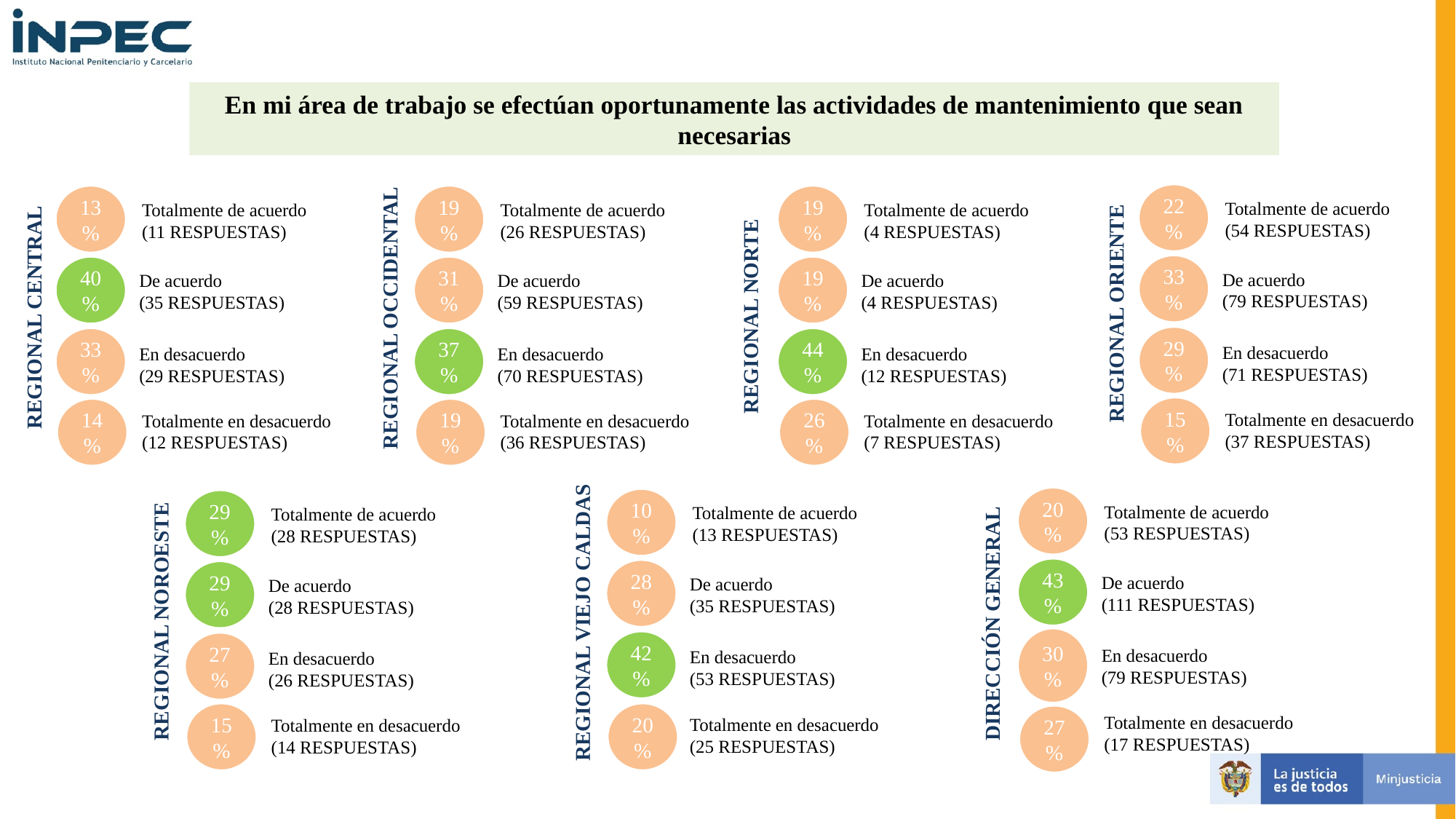

En mi área de trabajo se efectúan oportunamente las actividades de mantenimiento que sean necesarias
REGIONAL ORIENTE
REGIONAL CENTRAL
REGIONAL OCCIDENTAL
22%
13%
19%
19%
Totalmente de acuerdo
(54 RESPUESTAS)
Totalmente de acuerdo
(11 RESPUESTAS)
Totalmente de acuerdo
(26 RESPUESTAS)
Totalmente de acuerdo
(4 RESPUESTAS)
REGIONAL NORTE
33%
40%
31%
19%
De acuerdo
(79 RESPUESTAS)
De acuerdo
(35 RESPUESTAS)
De acuerdo
(59 RESPUESTAS)
De acuerdo
(4 RESPUESTAS)
29%
33%
37%
44%
En desacuerdo
(71 RESPUESTAS)
En desacuerdo
(29 RESPUESTAS)
En desacuerdo
(70 RESPUESTAS)
En desacuerdo
(12 RESPUESTAS)

Totalmente en desacuerdo
(37 RESPUESTAS)
15%
Totalmente en desacuerdo
(12 RESPUESTAS)
Totalmente en desacuerdo
(36 RESPUESTAS)
Totalmente en desacuerdo
(7 RESPUESTAS)
14
%
19%
26%
DIRECCIÓN GENERAL
REGIONAL VIEJO CALDAS
20%
10%
Totalmente de acuerdo
(53 RESPUESTAS)
REGIONAL NOROESTE
29%
Totalmente de acuerdo
(13 RESPUESTAS)
Totalmente de acuerdo
(28 RESPUESTAS)
43%
28%
De acuerdo
(111 RESPUESTAS)
29%
De acuerdo
(35 RESPUESTAS)
De acuerdo
(28 RESPUESTAS)
30%
42%
27%
En desacuerdo
(79 RESPUESTAS)
En desacuerdo
(53 RESPUESTAS)
En desacuerdo
(26 RESPUESTAS)
Totalmente en desacuerdo
(17 RESPUESTAS)
Totalmente en desacuerdo
(25 RESPUESTAS)
Totalmente en desacuerdo
(14 RESPUESTAS)
15%
20%
27%